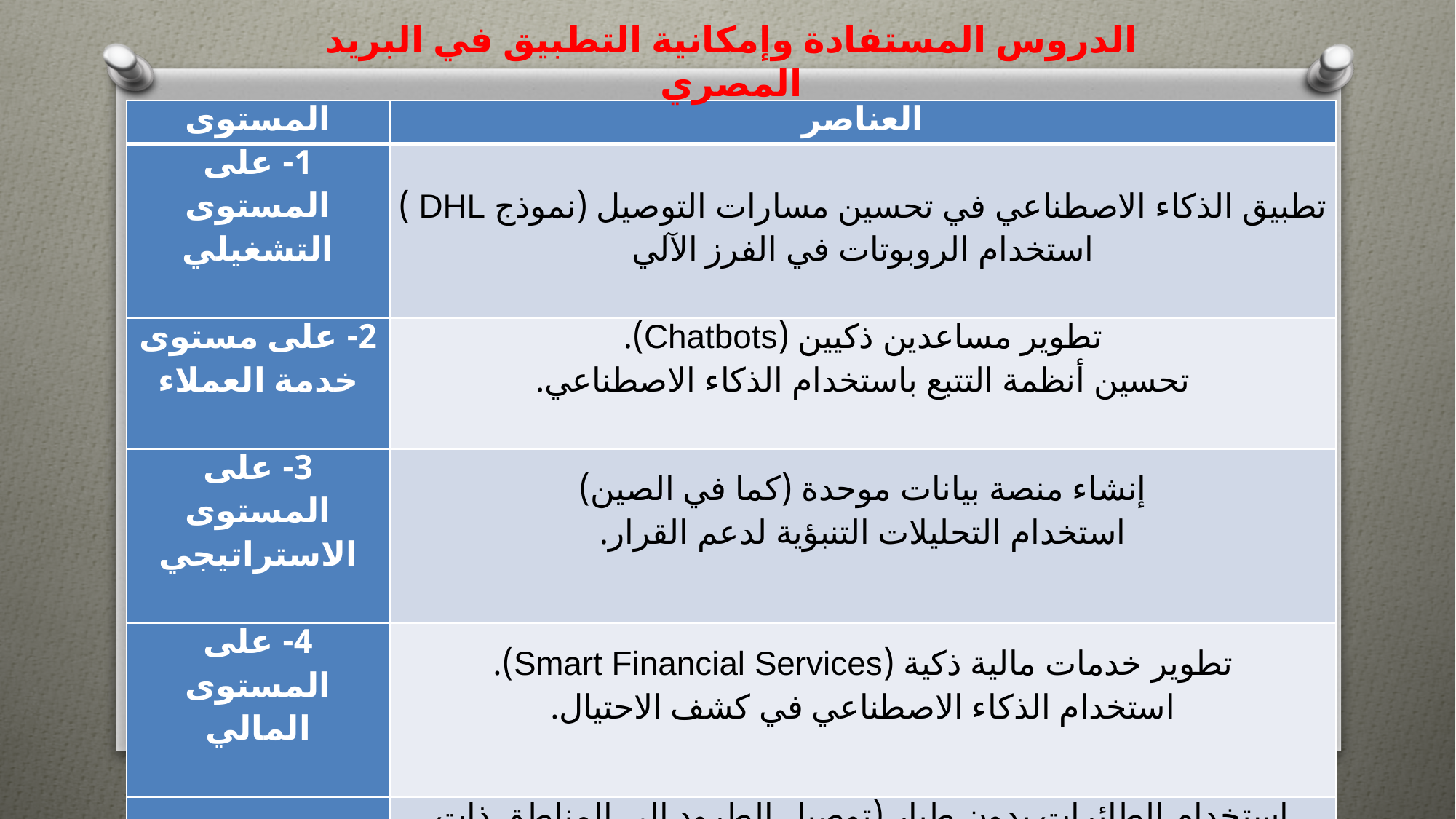

الدروس المستفادة وإمكانية التطبيق في البريد المصري
| المستوى | العناصر |
| --- | --- |
| 1- على المستوى التشغيلي | تطبيق الذكاء الاصطناعي في تحسين مسارات التوصيل (نموذج DHL ) استخدام الروبوتات في الفرز الآلي |
| 2- على مستوى خدمة العملاء | تطوير مساعدين ذكيين (Chatbots). تحسين أنظمة التتبع باستخدام الذكاء الاصطناعي. |
| 3- على المستوى الاستراتيجي | إنشاء منصة بيانات موحدة (كما في الصين) استخدام التحليلات التنبؤية لدعم القرار. |
| 4- على المستوى المالي | تطوير خدمات مالية ذكية (Smart Financial Services). استخدام الذكاء الاصطناعي في كشف الاحتيال. |
| الميل الاخير | استخدام الطائرات بدون طيار (توصيل الطرود إلى المناطق ذات التضاريس الوعرة، وفى وقت الكوارث الطبيعية) تعمل بالذكاء الاصطناعي لتحسين دقة التسليم. تحليل المرور في الوقت الحقيقي، وتخفيض الأخطاء البشرية |